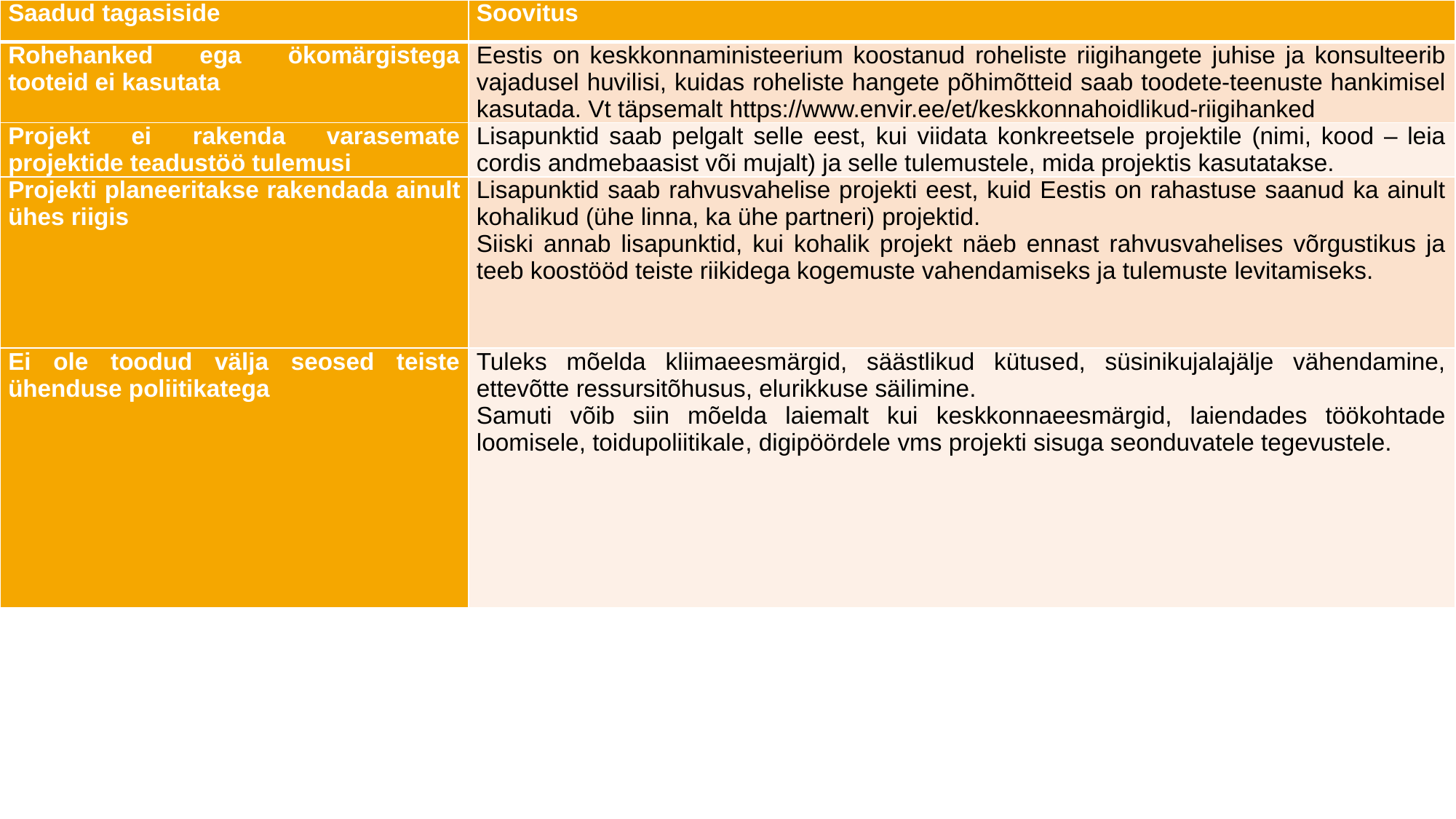

| Saadud tagasiside | Soovitus |
| --- | --- |
| Rohehanked ega ökomärgistega tooteid ei kasutata | Eestis on keskkonnaministeerium koostanud roheliste riigihangete juhise ja konsulteerib vajadusel huvilisi, kuidas roheliste hangete põhimõtteid saab toodete-teenuste hankimisel kasutada. Vt täpsemalt https://www.envir.ee/et/keskkonnahoidlikud-riigihanked |
| Projekt ei rakenda varasemate projektide teadustöö tulemusi | Lisapunktid saab pelgalt selle eest, kui viidata konkreetsele projektile (nimi, kood – leia cordis andmebaasist või mujalt) ja selle tulemustele, mida projektis kasutatakse. |
| Projekti planeeritakse rakendada ainult ühes riigis | Lisapunktid saab rahvusvahelise projekti eest, kuid Eestis on rahastuse saanud ka ainult kohalikud (ühe linna, ka ühe partneri) projektid. Siiski annab lisapunktid, kui kohalik projekt näeb ennast rahvusvahelises võrgustikus ja teeb koostööd teiste riikidega kogemuste vahendamiseks ja tulemuste levitamiseks. |
| Ei ole toodud välja seosed teiste ühenduse poliitikatega | Tuleks mõelda kliimaeesmärgid, säästlikud kütused, süsinikujalajälje vähendamine, ettevõtte ressursitõhusus, elurikkuse säilimine. Samuti võib siin mõelda laiemalt kui keskkonnaeesmärgid, laiendades töökohtade loomisele, toidupoliitikale, digipöördele vms projekti sisuga seonduvatele tegevustele. |